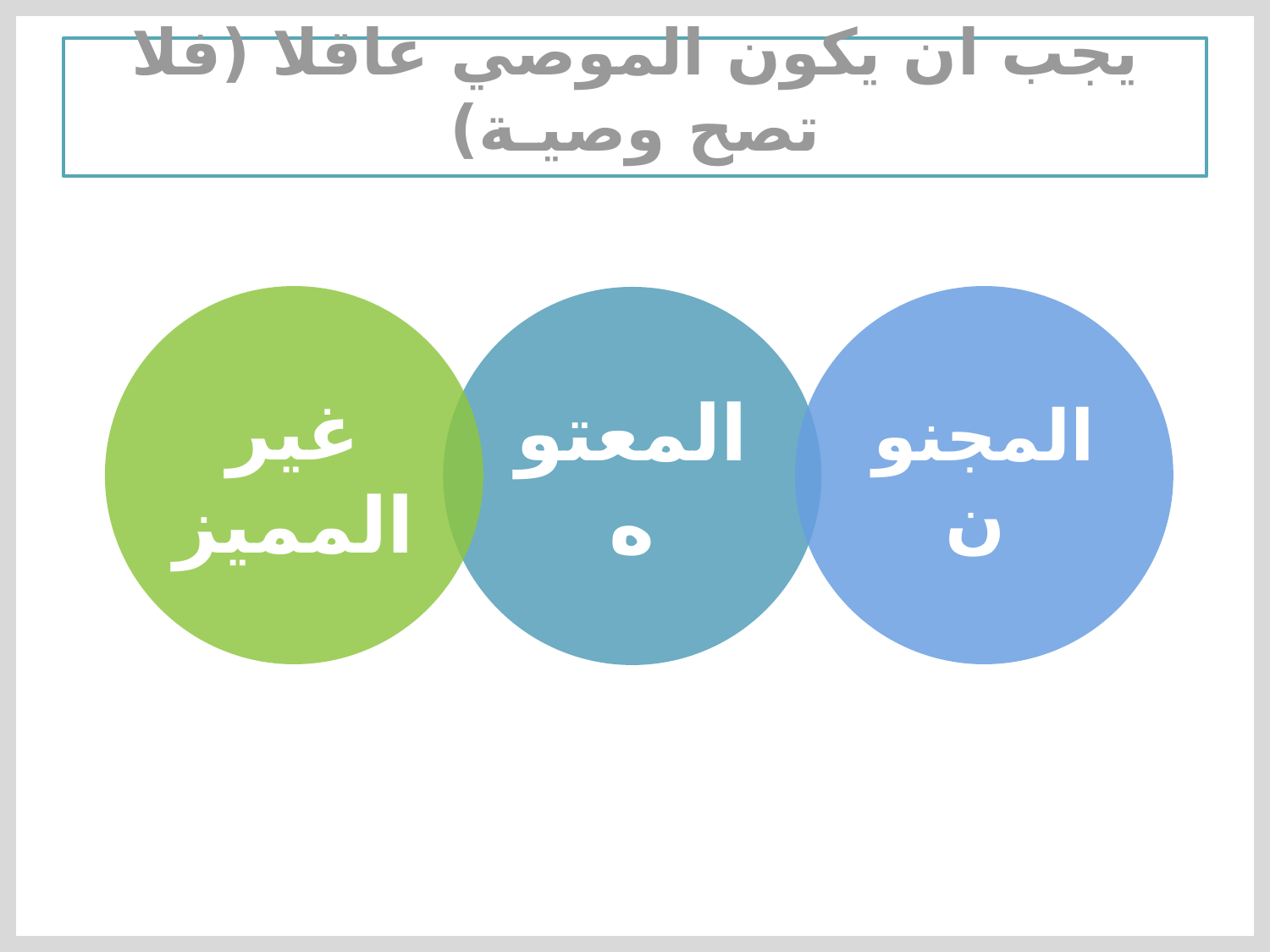

# يجب ان يكون الموصي عاقلا (فلا تصح وصيـة)
غير المميز
المجنون
المعتوه